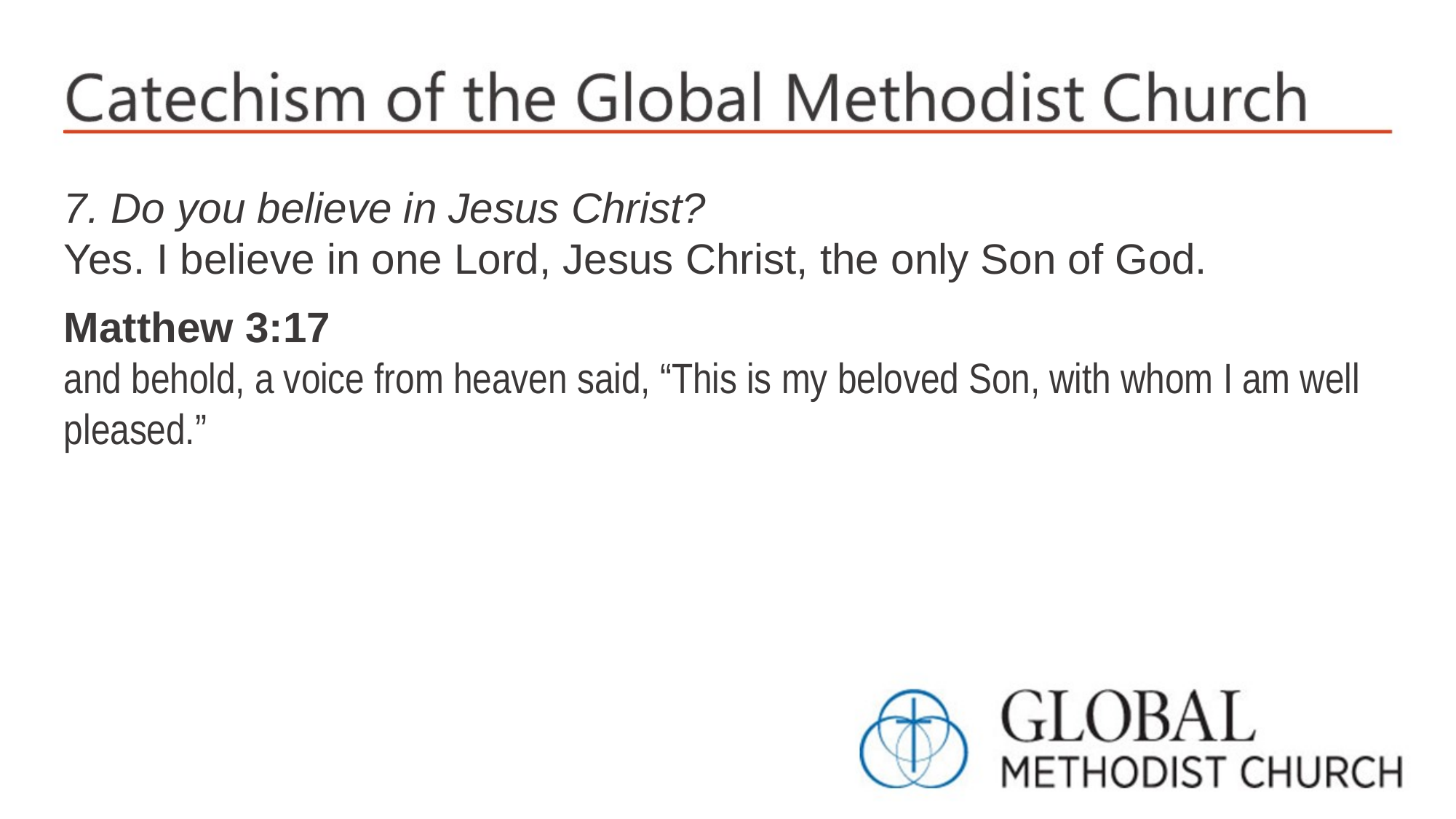

7. Do you believe in Jesus Christ?
Yes. I believe in one Lord, Jesus Christ, the only Son of God.
Matthew 3:17
and behold, a voice from heaven said, “This is my beloved Son, with whom I am well pleased.”